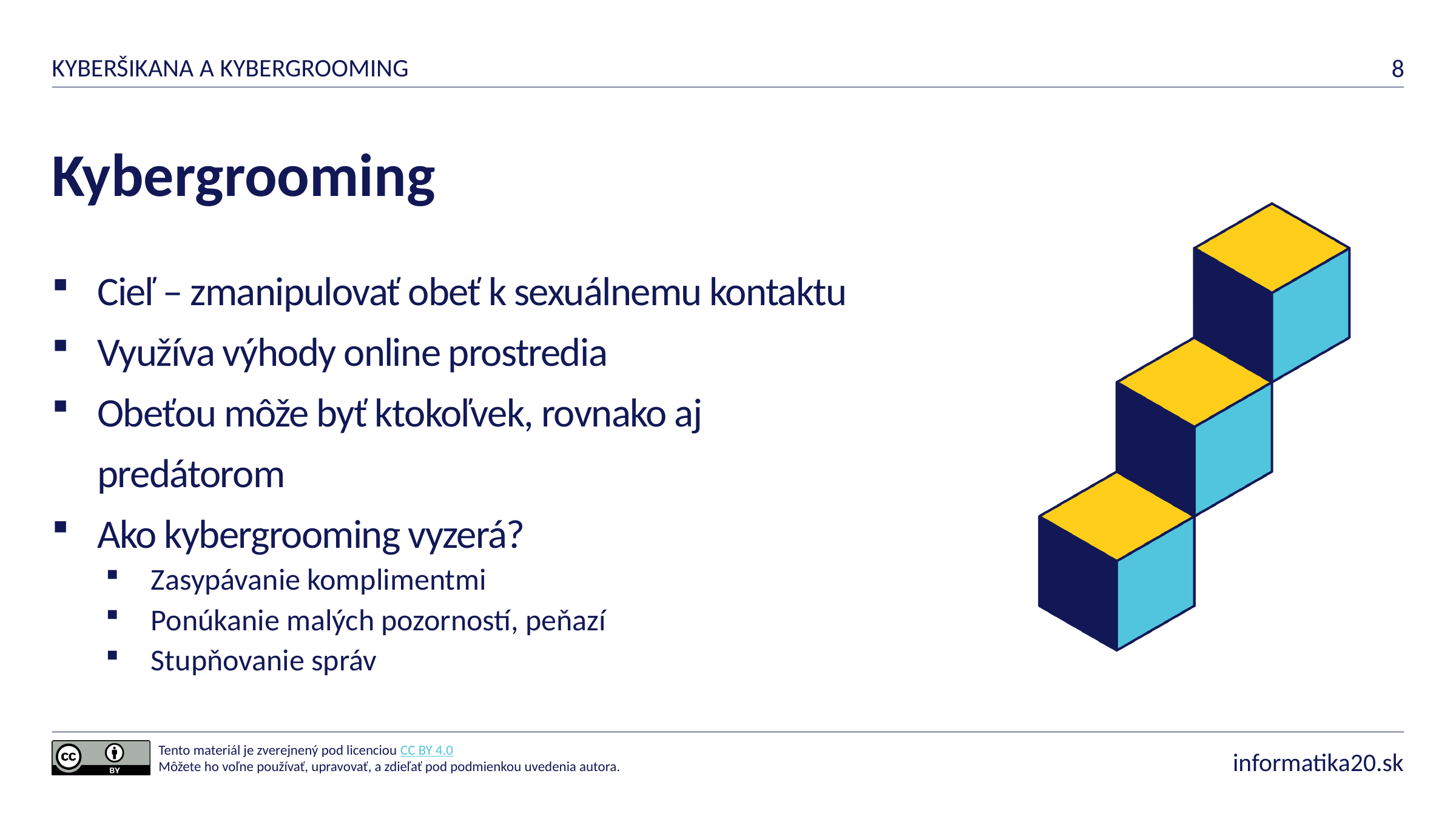

Kybergrooming
Cieľ – zmanipulovať obeť k sexuálnemu kontaktu
Využíva výhody online prostredia
Obeťou môže byť ktokoľvek, rovnako aj predátorom
Ako kybergrooming vyzerá?
Zasypávanie komplimentmi
Ponúkanie malých pozorností, peňazí
Stupňovanie správ